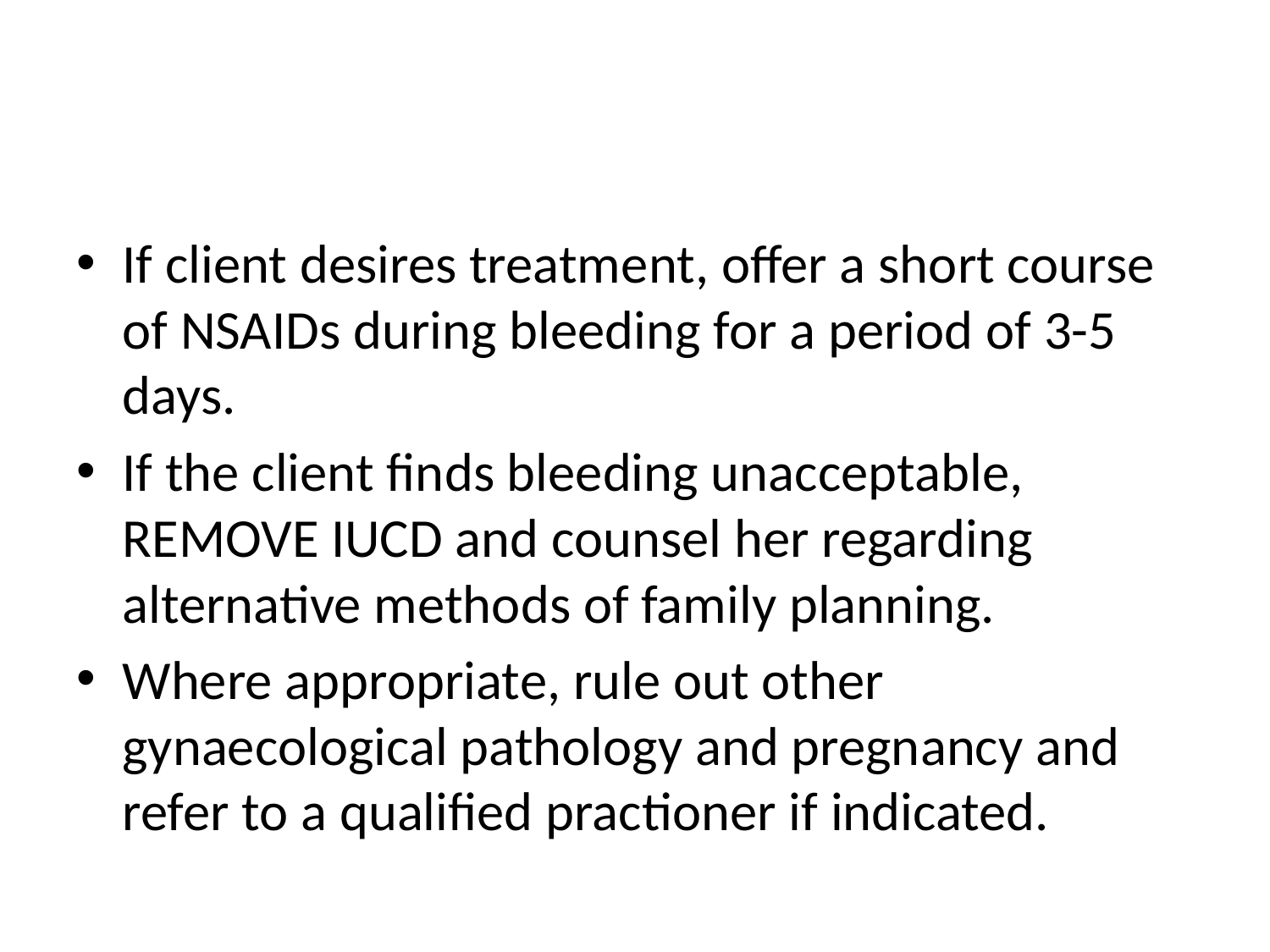

#
If client desires treatment, offer a short course of NSAIDs during bleeding for a period of 3-5 days.
If the client finds bleeding unacceptable, REMOVE IUCD and counsel her regarding alternative methods of family planning.
Where appropriate, rule out other gynaecological pathology and pregnancy and refer to a qualified practioner if indicated.